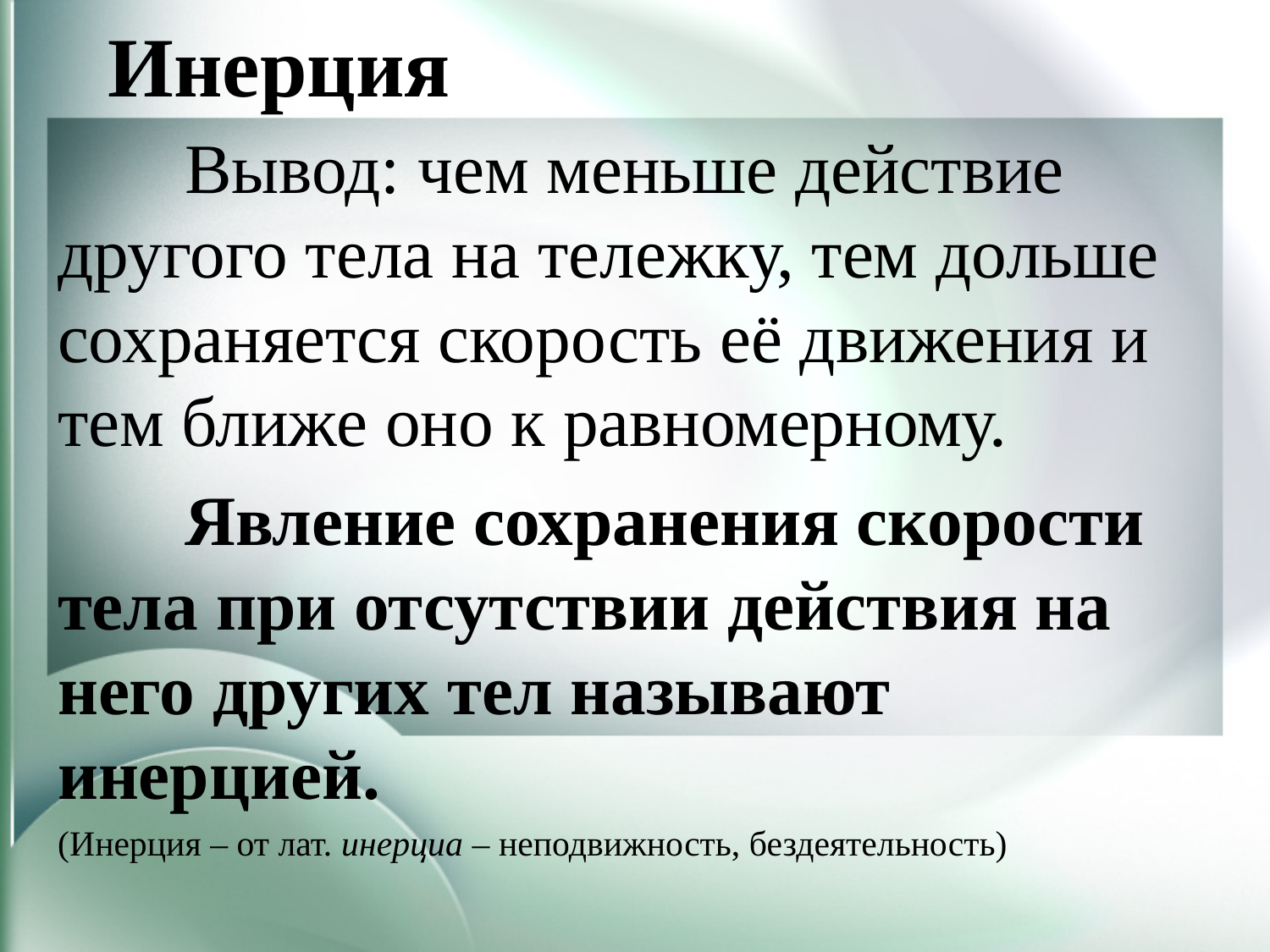

# Инерция
	Вывод: чем меньше действие другого тела на тележку, тем дольше сохраняется скорость её движения и тем ближе оно к равномерному.
	Явление сохранения скорости тела при отсутствии действия на него других тел называют инерцией.
(Инерция – от лат. инерциа – неподвижность, бездеятельность)